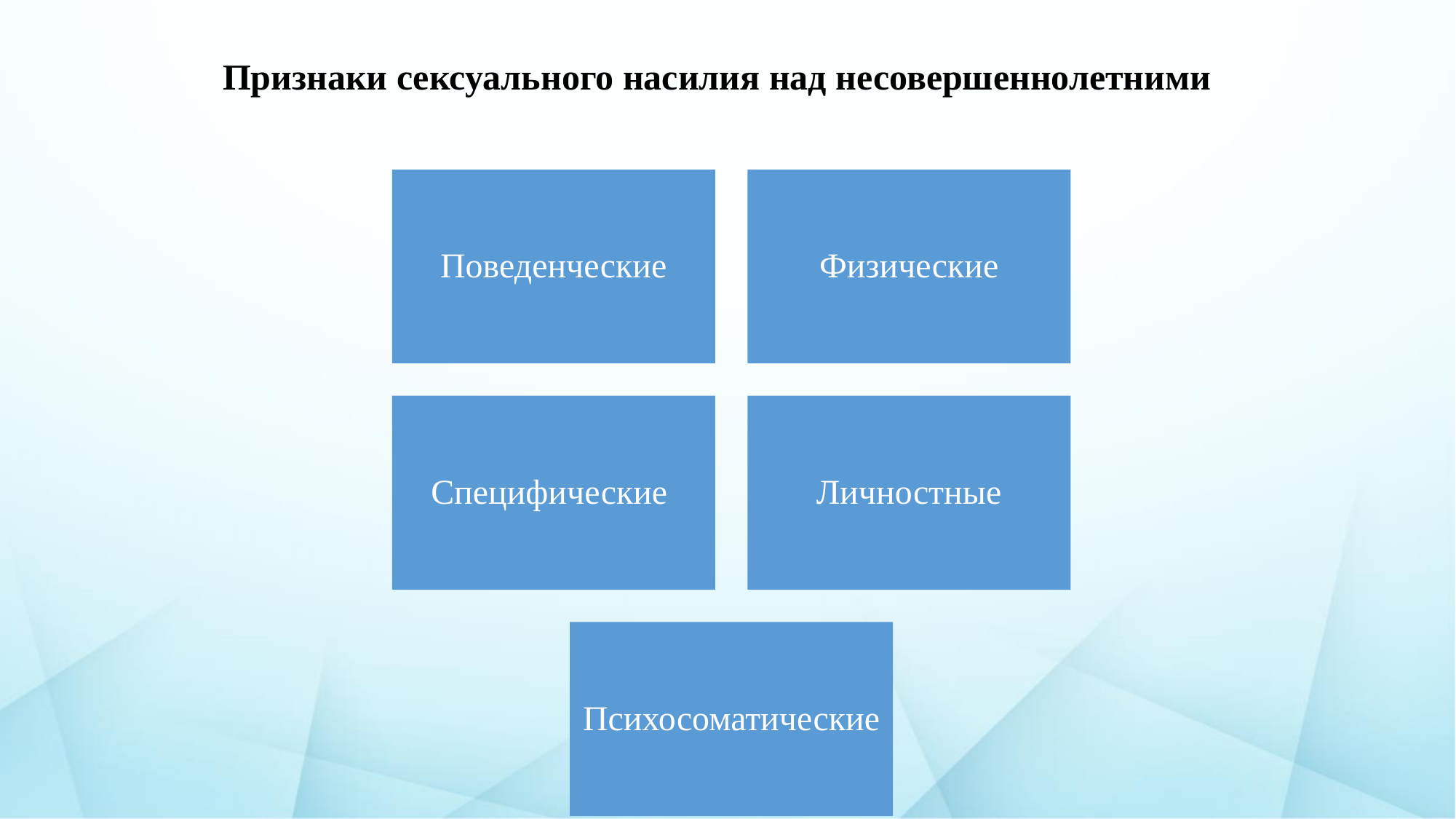

Признаки сексуального насилия над несовершеннолетними
Поведенческие
Физические
Специфические
Личностные
Психосоматические